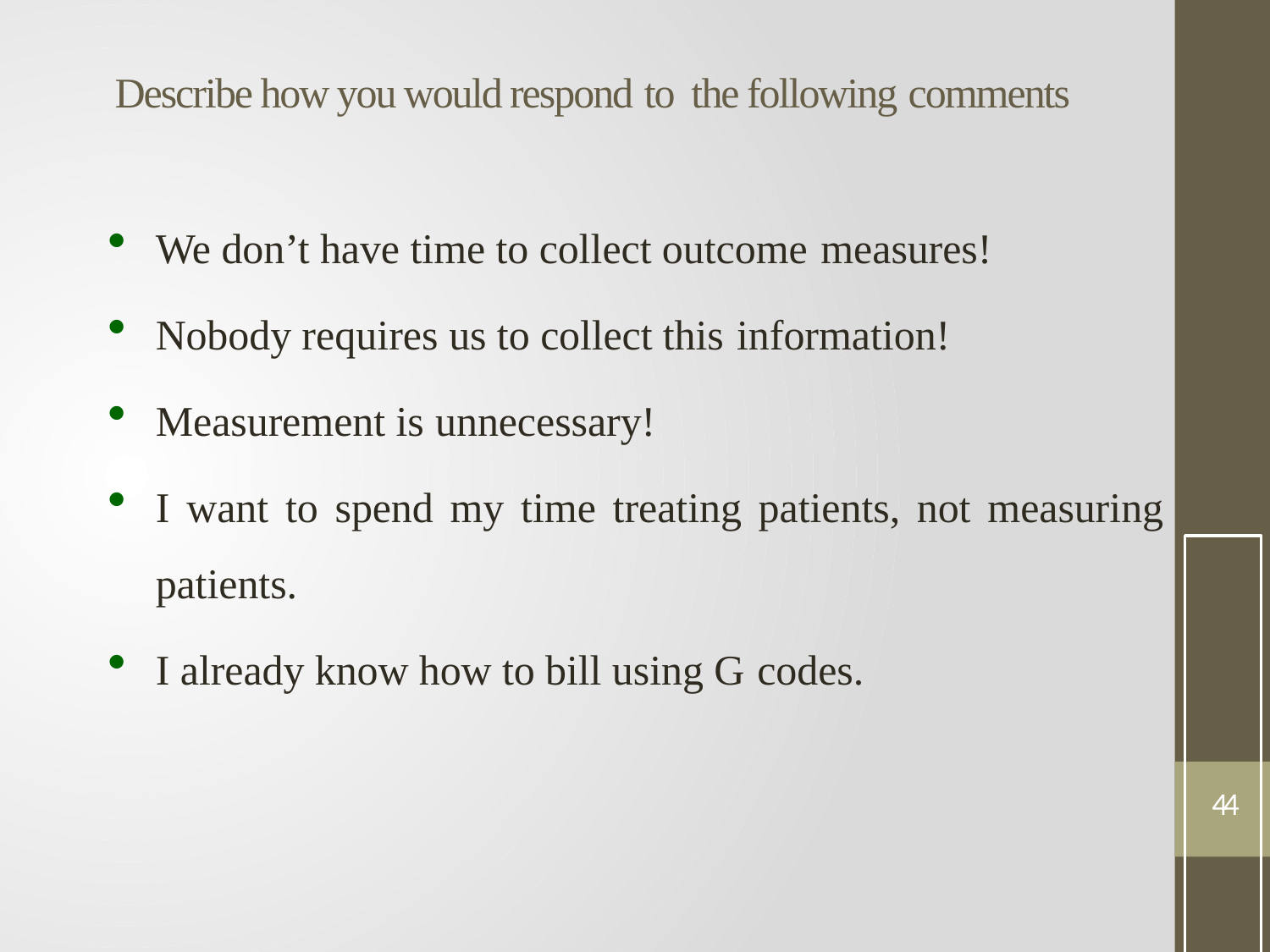

# Describe how you would respond to  the following comments
We don’t have time to collect outcome measures!
Nobody requires us to collect this information!
Measurement is unnecessary!
I want to spend my time treating patients, not measuring patients.
I already know how to bill using G codes.
44